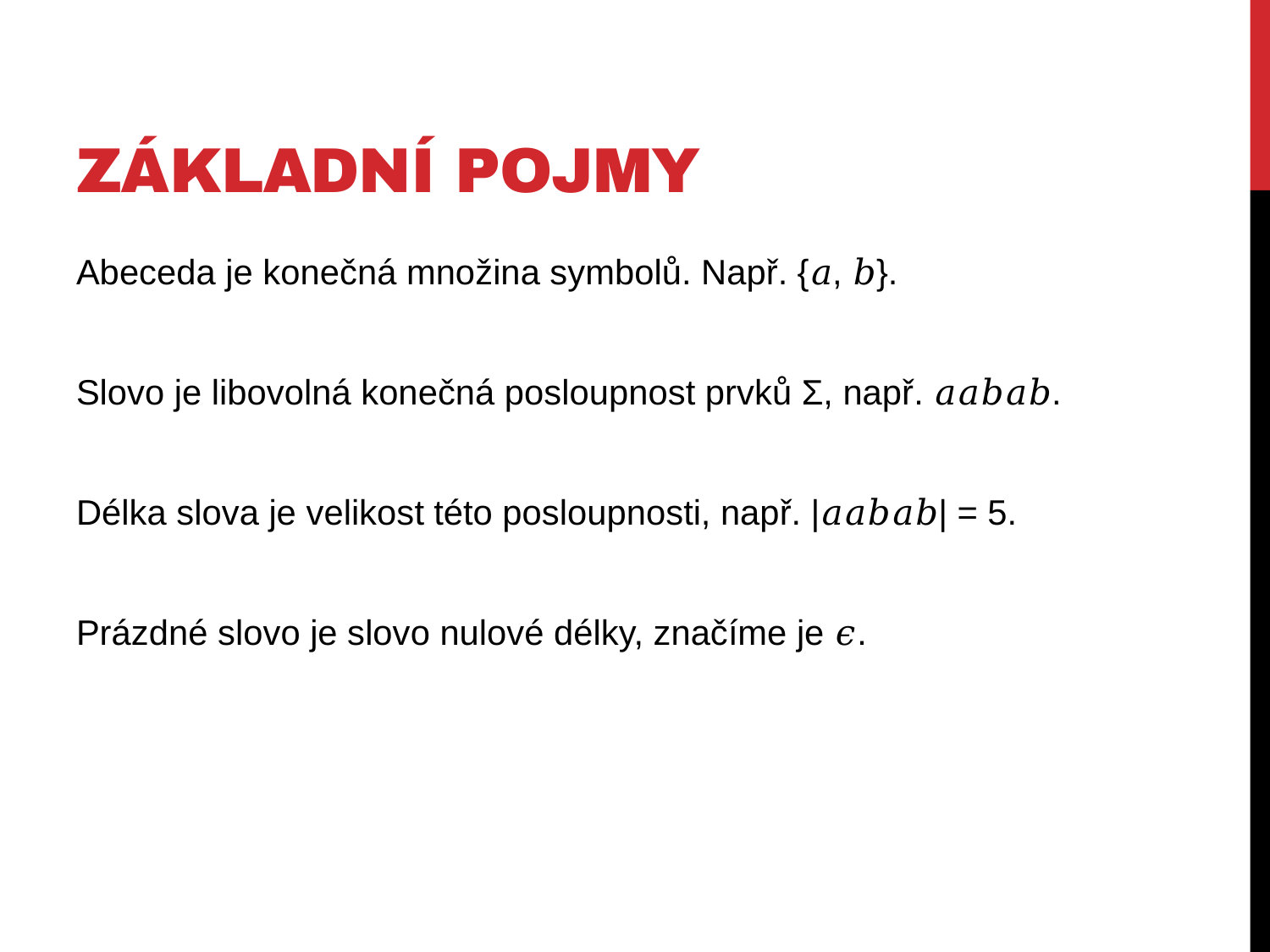

# Základní pojmy
Abeceda je konečná množina symbolů. Např. {𝑎, 𝑏}.

Slovo je libovolná konečná posloupnost prvků Σ, např. 𝑎𝑎𝑏𝑎𝑏.

Délka slova je velikost této posloupnosti, např. |𝑎𝑎𝑏𝑎𝑏| = 5.

Prázdné slovo je slovo nulové délky, značíme je 𝜖.